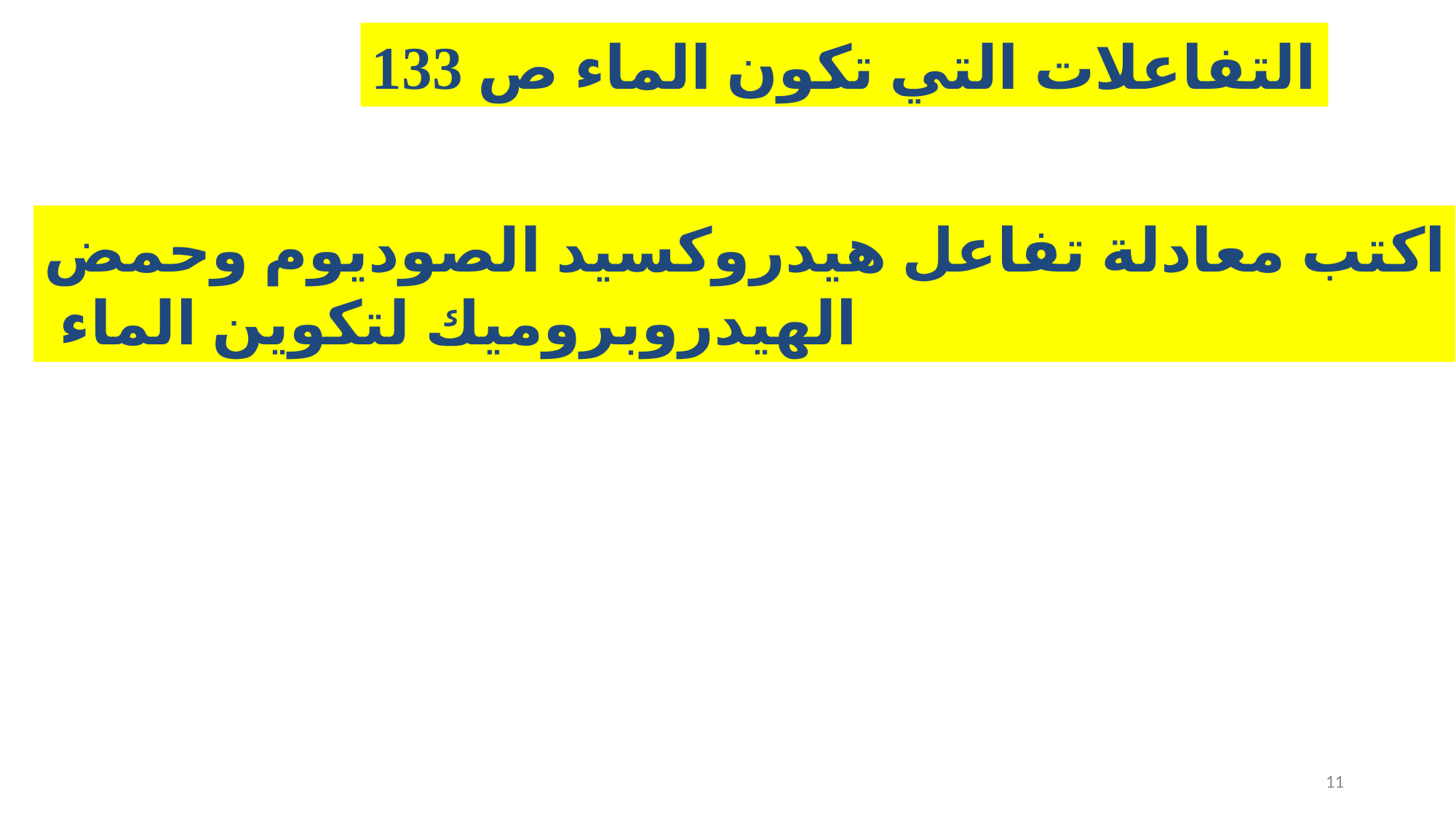

التفاعلات التي تكون الماء ص 133
اكتب معادلة تفاعل هيدروكسيد الصوديوم وحمض
 الهيدروبروميك لتكوين الماء
11